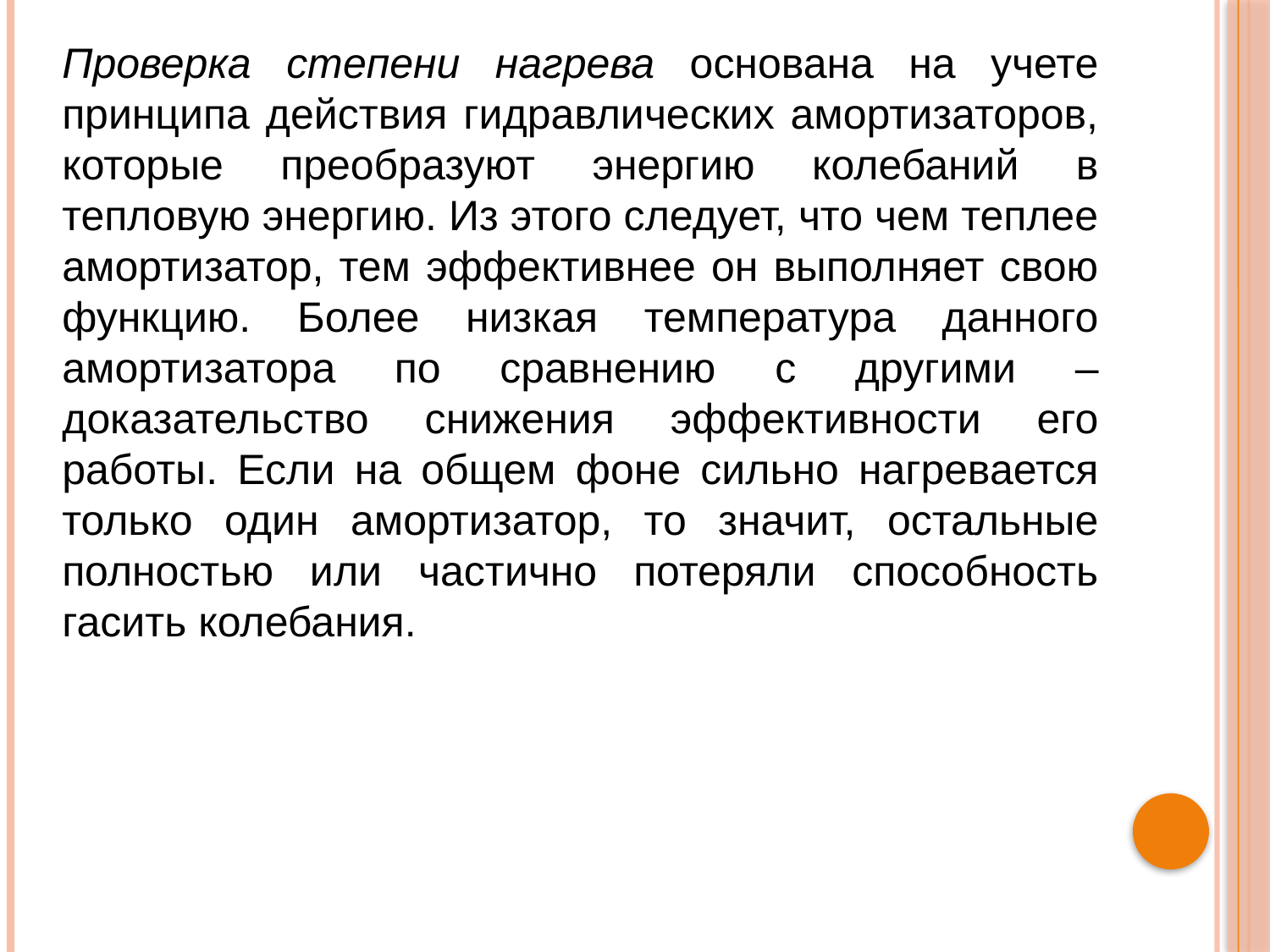

Проверка степени нагрева основана на учете принципа действия гидравлических амортизаторов, которые преобразуют энергию колебаний в тепловую энергию. Из этого следует, что чем теплее амортизатор, тем эффективнее он выполняет свою функцию. Более низкая температура данного амортизатора по сравнению с другими – доказательство снижения эффективности его работы. Если на общем фоне сильно нагревается только один амортизатор, то значит, остальные полностью или частично потеряли способность гасить колебания.